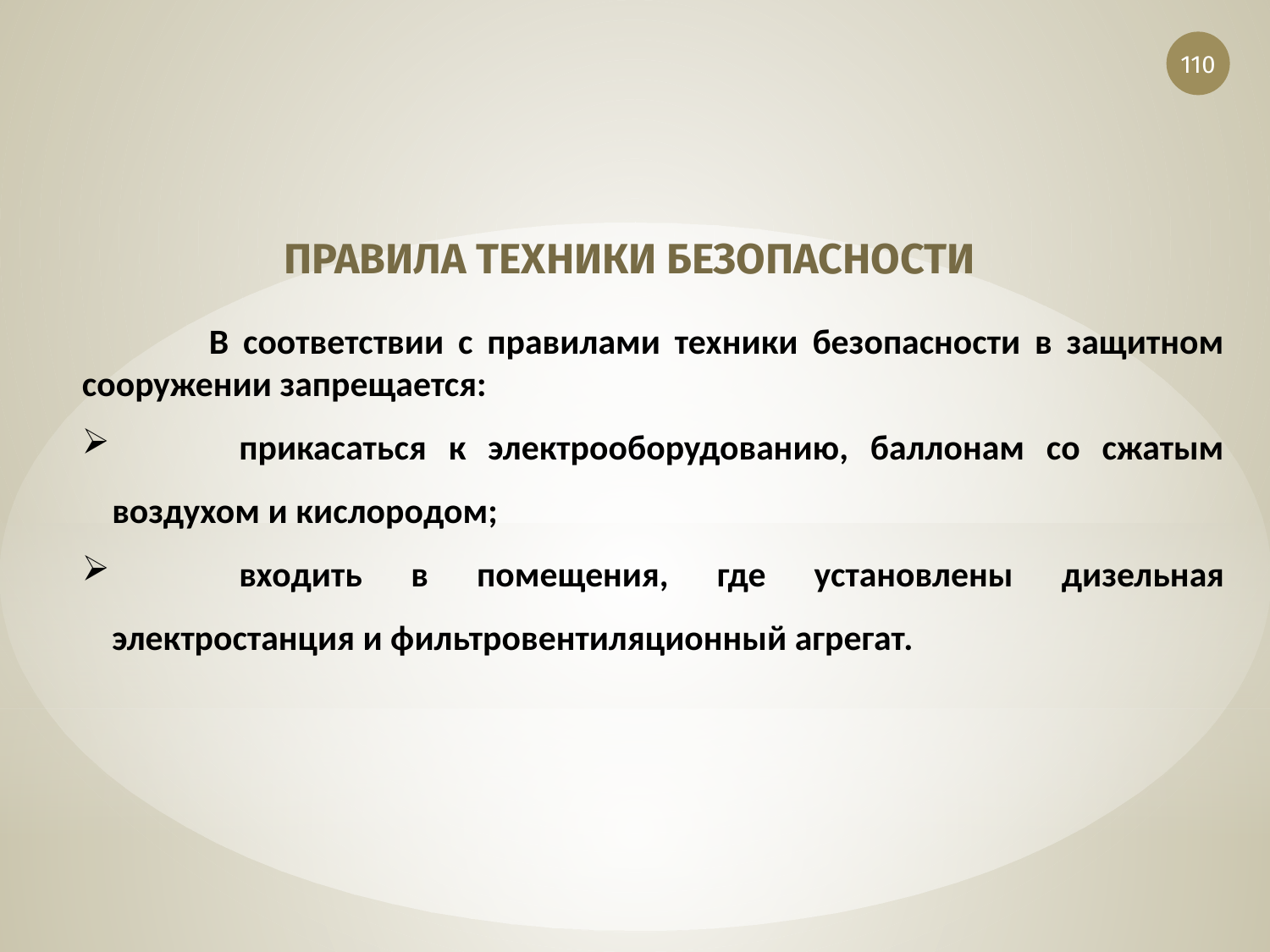

110
ПРАВИЛА ТЕХНИКИ БЕЗОПАСНОСТИ
	В соответствии с правилами техники безопасности в защитном сооружении запрещается:
	прикасаться к электрооборудованию, баллонам со сжатым воздухом и кислородом;
	входить в помещения, где установлены дизельная электростанция и фильтровентиляционный агрегат.